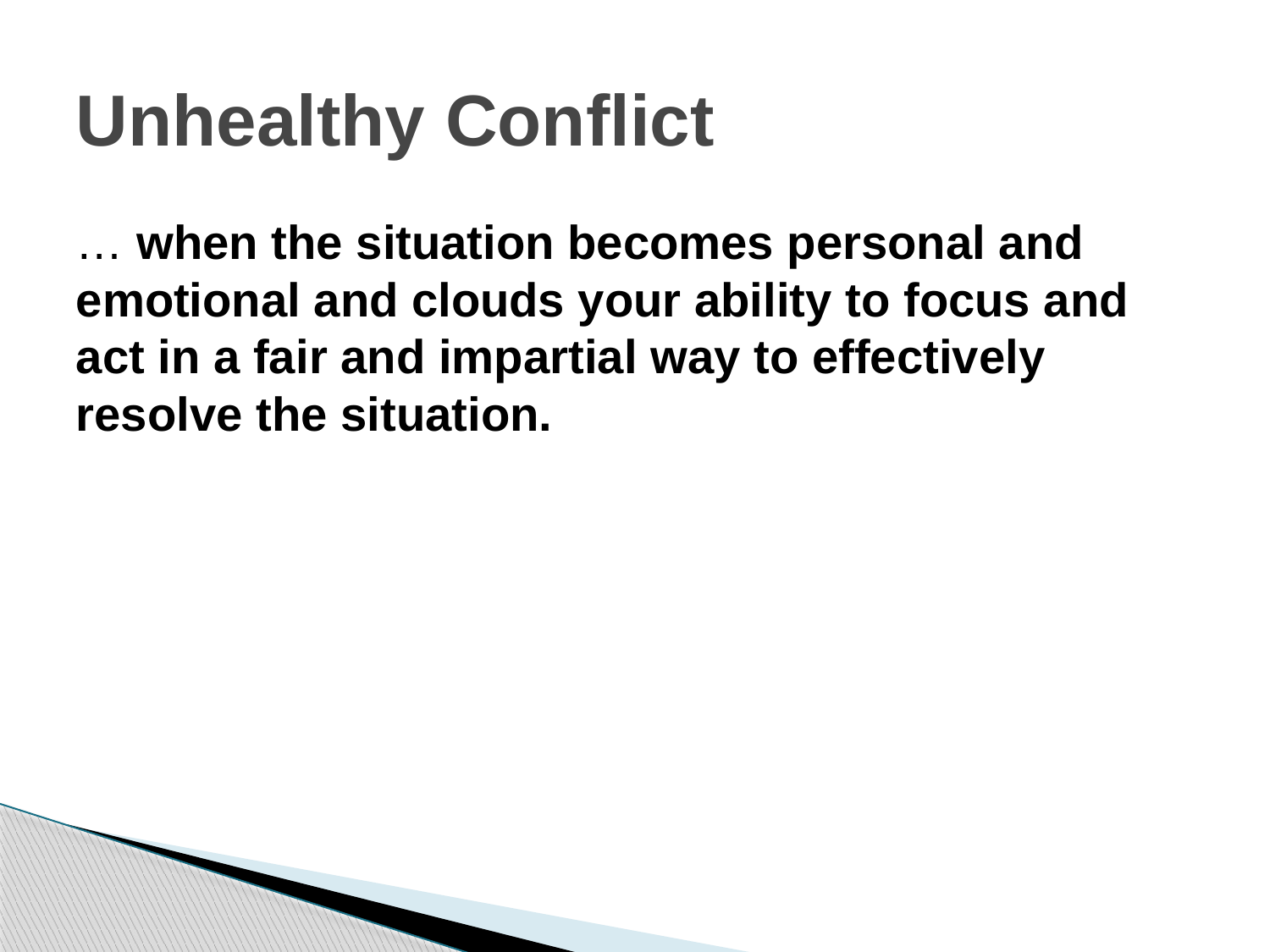

# Unhealthy Conflict
… when the situation becomes personal and emotional and clouds your ability to focus and act in a fair and impartial way to effectively resolve the situation.